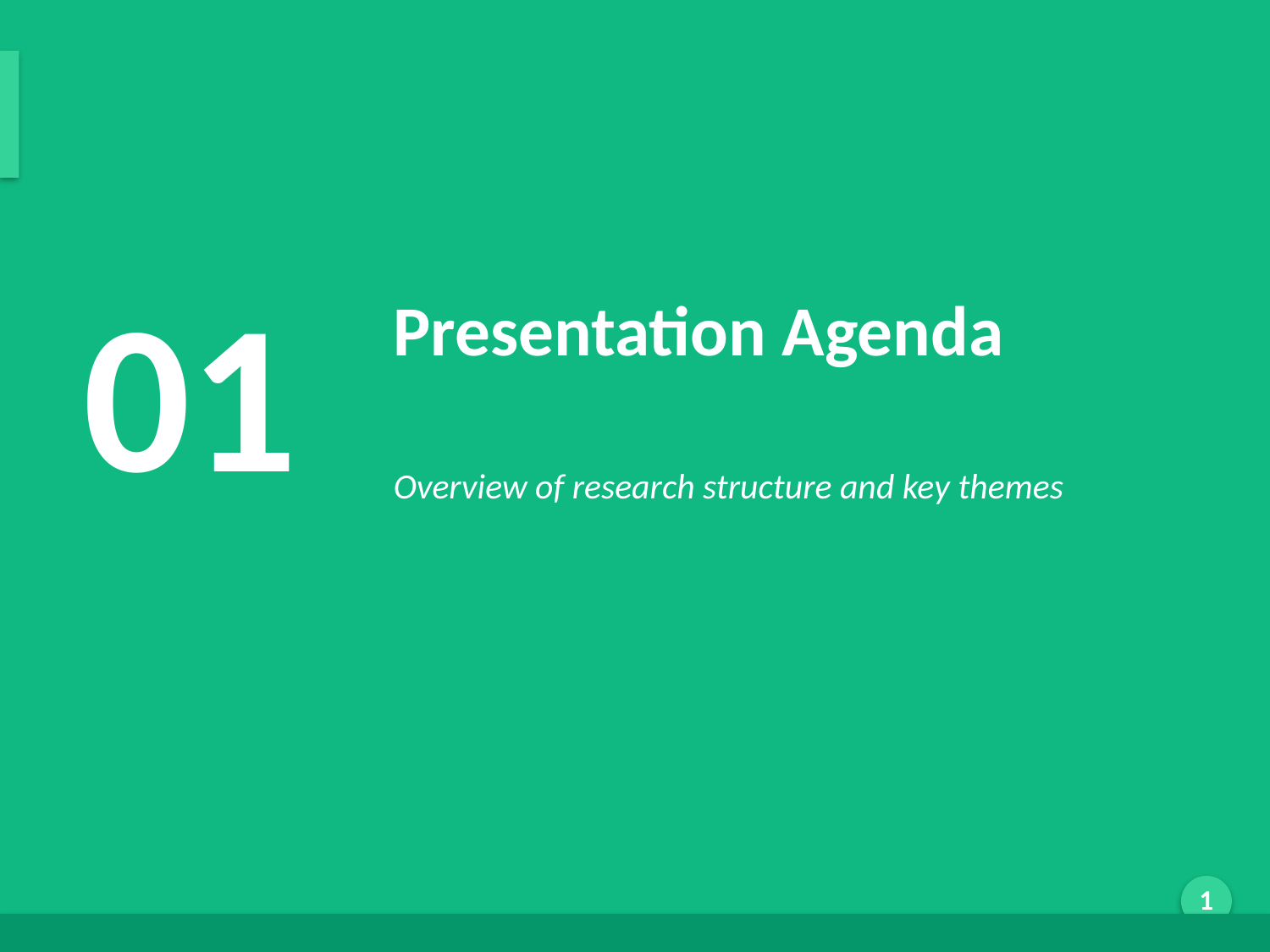

Agenda
01
Presentation Agenda
Overview of research structure and key themes
Generated by AI Scholar Frontier

1